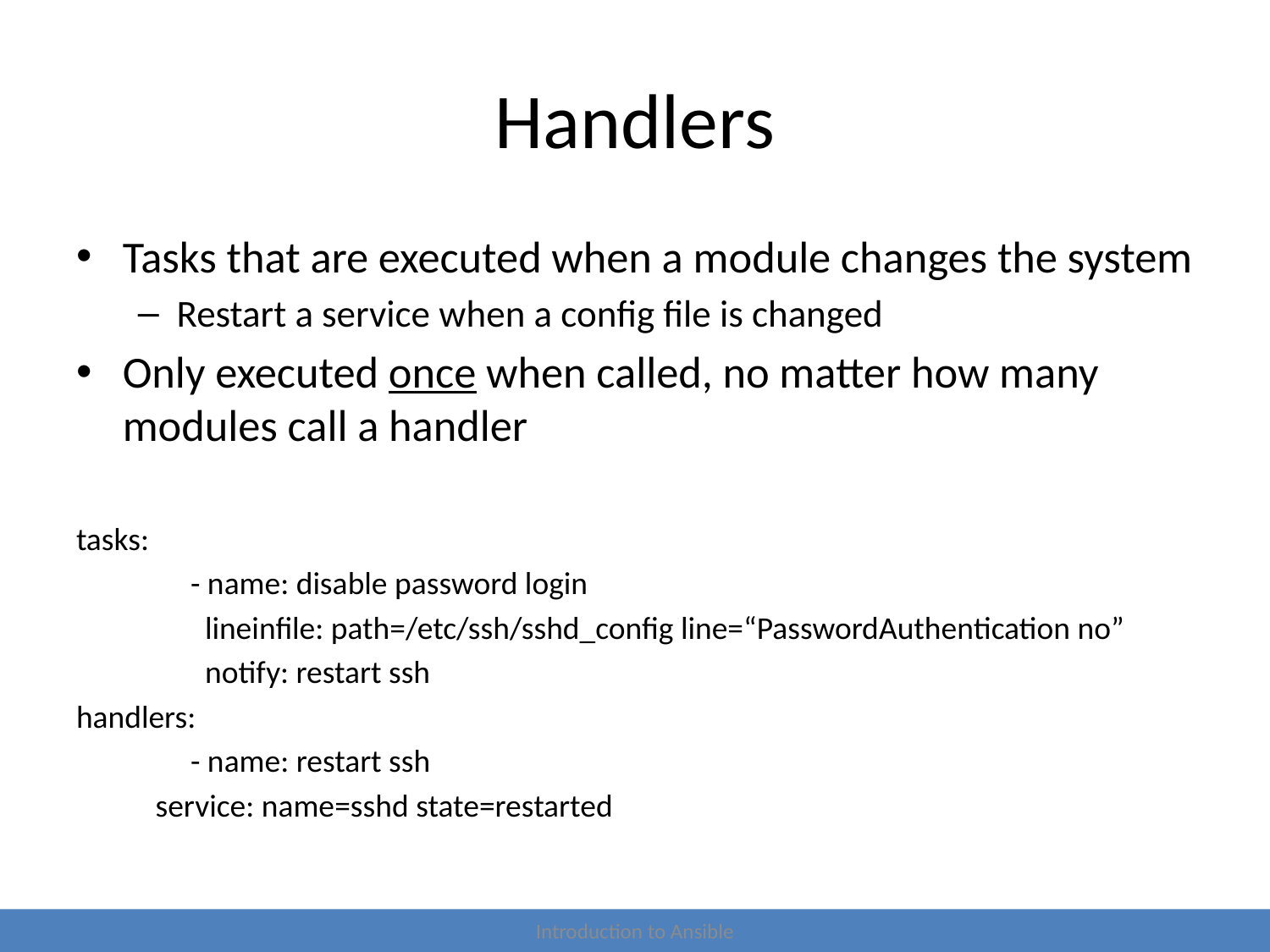

# Handlers
Tasks that are executed when a module changes the system
Restart a service when a config file is changed
Only executed once when called, no matter how many modules call a handler

tasks:
	- name: disable password login
	  lineinfile: path=/etc/ssh/sshd_config line=“PasswordAuthentication no”
	  notify: restart ssh
handlers:
	- name: restart ssh
           service: name=sshd state=restarted
Introduction to Ansible